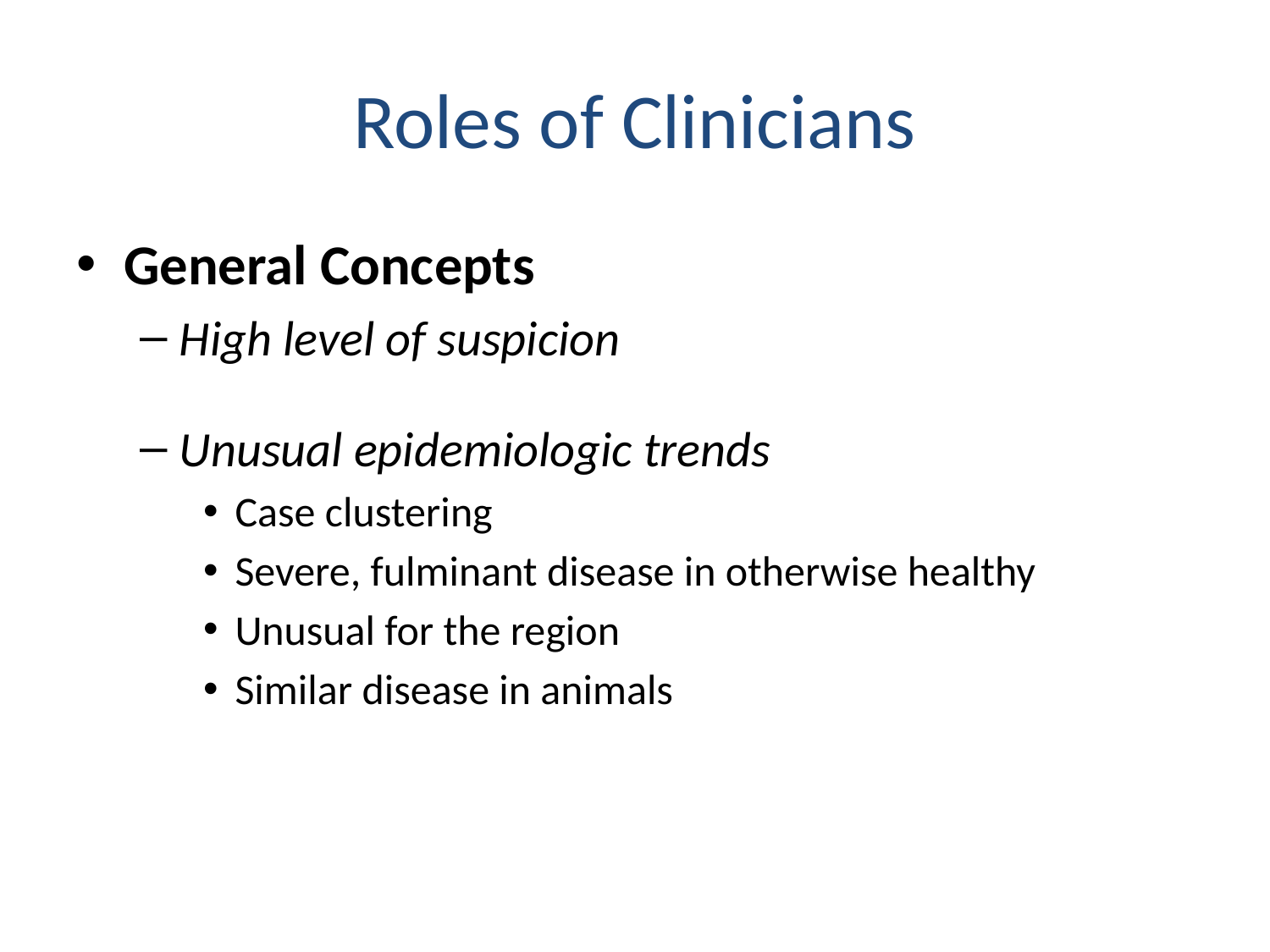

# Roles of Clinicians
General Concepts
High level of suspicion

Unusual epidemiologic trends
Case clustering
Severe, fulminant disease in otherwise healthy
Unusual for the region
Similar disease in animals